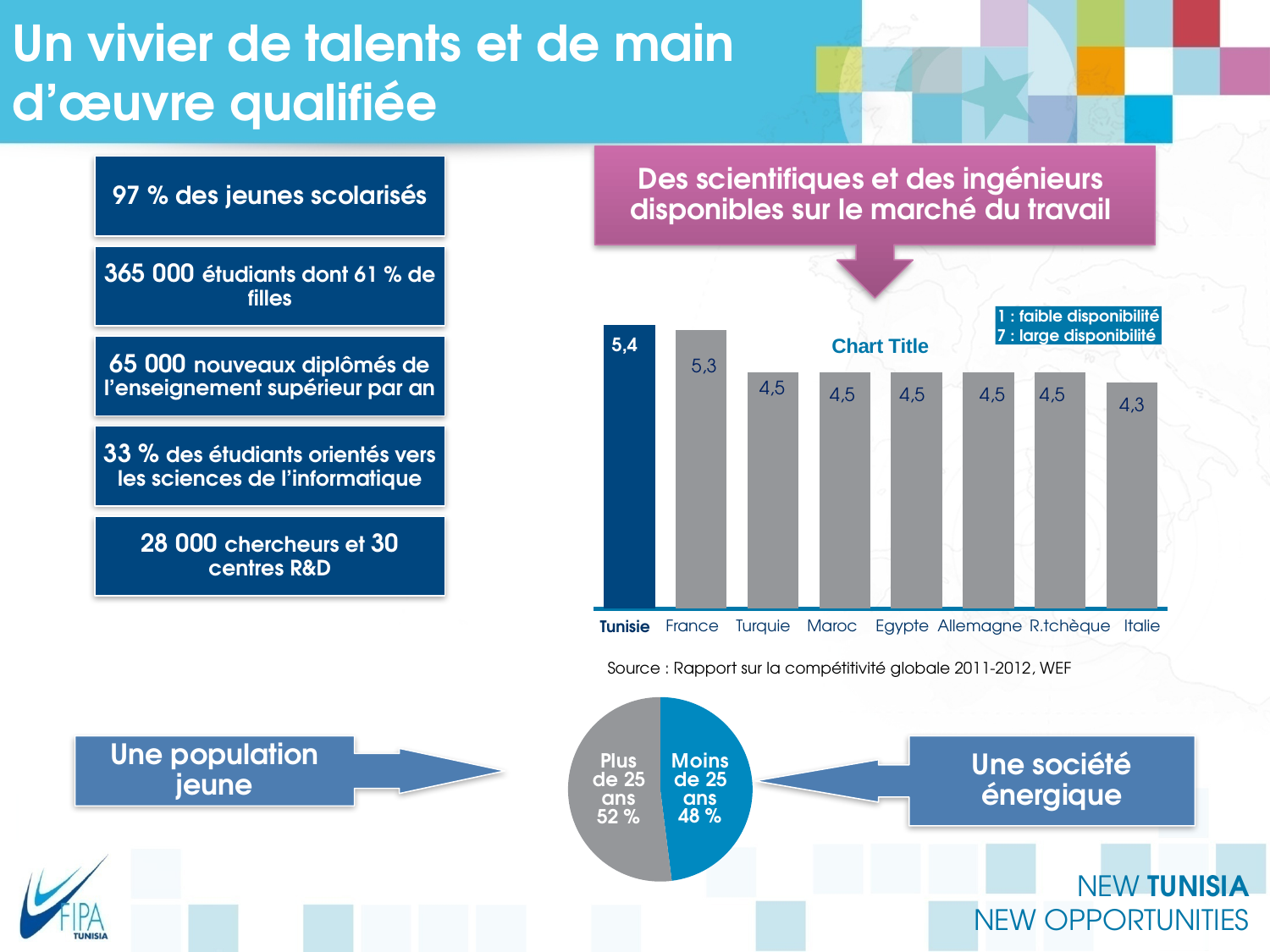

Un vivier de talents et de main d’œuvre qualifiée
Des scientifiques et des ingénieurs  disponibles sur le marché du travail
97 % des jeunes scolarisés
365 000 étudiants dont 61 % de filles
1 : faible disponibilité
7 : large disponibilité

### Chart:

| Category |  |
|---|---|
|  | 5.4 |
|  | 5.300000000000602 |
|  | 4.5 |
|  | 4.5 |
|  | 4.5 |
|  | 4.5 |
|  | 4.5 |
|  | 4.3 |
5,4
5,3
4,5
4,5
4,5
4,5
4,5
4,3
65 000 nouveaux diplômés de l’enseignement supérieur par an
33 % des étudiants orientés vers les sciences de l’informatique
28 000 chercheurs et 30 centres R&D
Une population jeune
Une société énergique
Tunisie
France
Turquie
Maroc
Egypte
Allemagne
R.tchèque
Italie

### Chart

| Category | Sales |
|---|---|
| Moins de 25 ans | 48.0 |
| Plus de 25 ans | 52.0 |
Source : Rapport sur la compétitivité globale 2011-2012, WEF

NEW TUNISIA
NEW OPPORTUNITIES